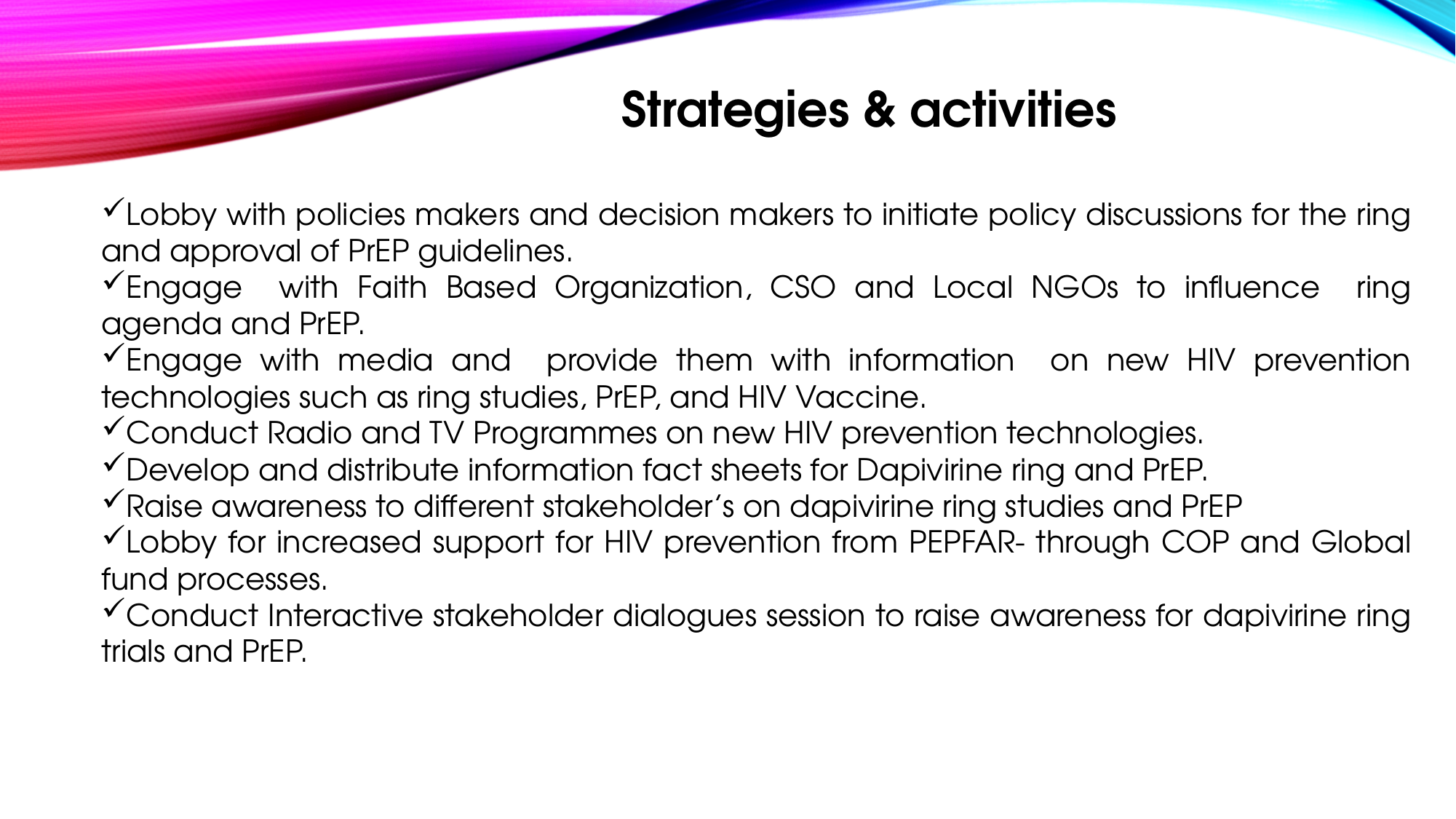

Strategies & activities
Lobby with policies makers and decision makers to initiate policy discussions for the ring and approval of PrEP guidelines.
Engage  with Faith Based Organization, CSO and Local NGOs to influence  ring agenda and PrEP.
Engage with media and  provide them with information  on new HIV prevention technologies such as ring studies, PrEP, and HIV Vaccine.
Conduct Radio and TV Programmes on new HIV prevention technologies.
Develop and distribute information fact sheets for Dapivirine ring and PrEP.
Raise awareness to different stakeholder’s on dapivirine ring studies and PrEP
Lobby for increased support for HIV prevention from PEPFAR- through COP and Global fund processes.
Conduct Interactive stakeholder dialogues session to raise awareness for dapivirine ring trials and PrEP.